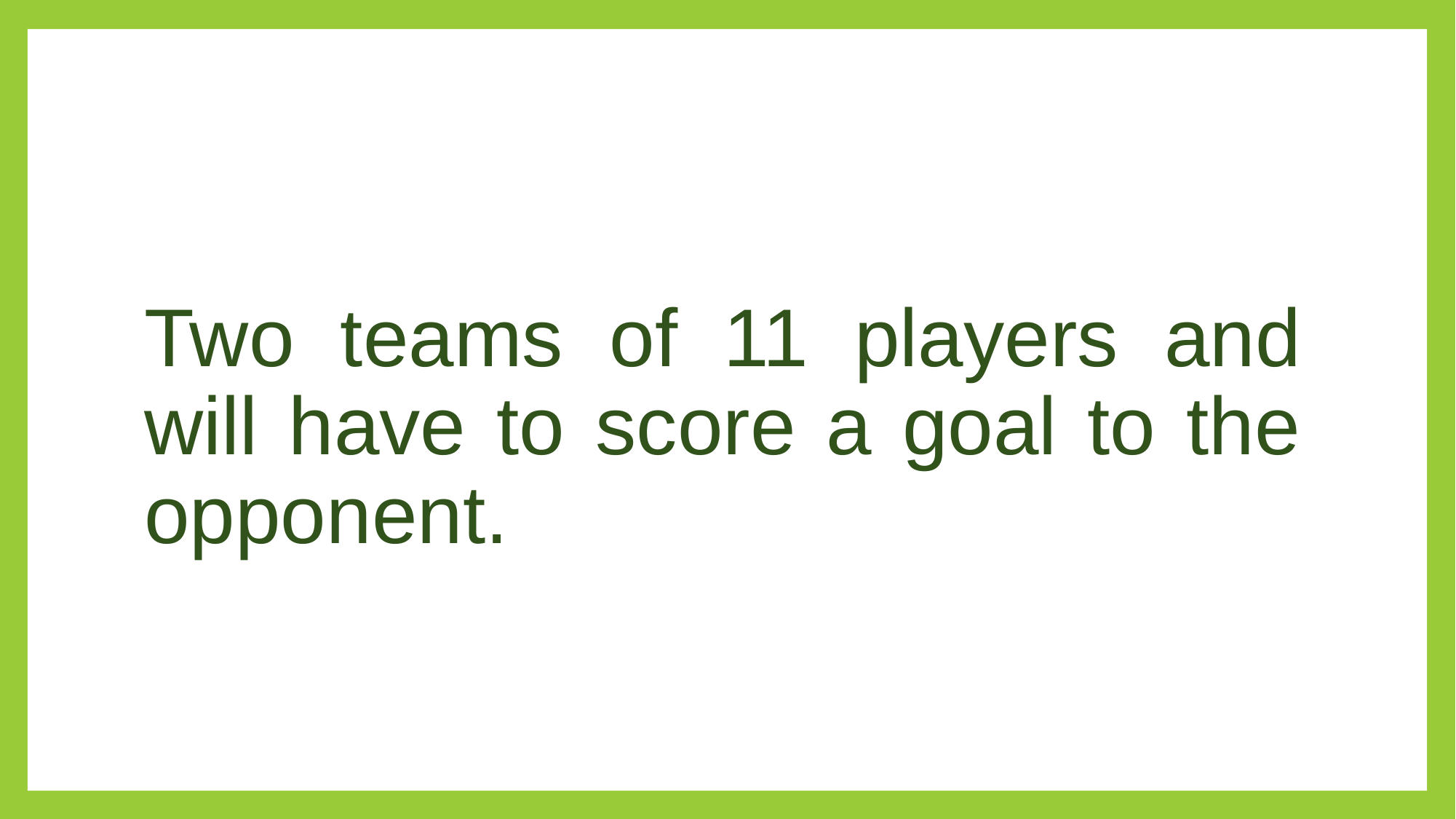

# Two teams of 11 players and will have to score a goal to the opponent.